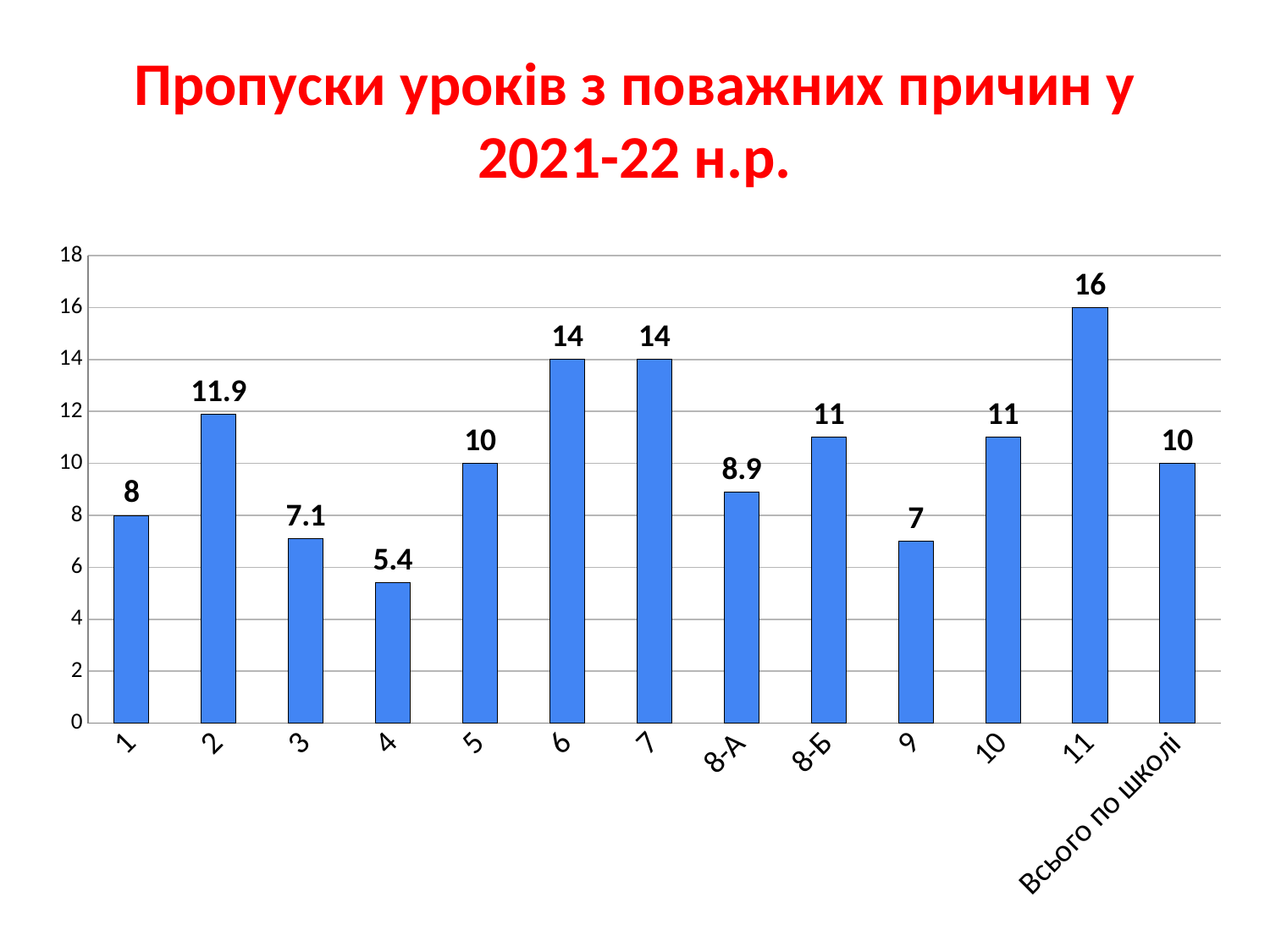

# Пропуски уроків з поважних причин у 2021-22 н.р.

### Chart

| Category | з поважних причин |
|---|---|
| 1 | 8.0 |
| 2 | 11.9 |
| 3 | 7.1 |
| 4 | 5.4 |
| 5 | 10.0 |
| 6 | 14.0 |
| 7 | 14.0 |
| 8-А | 8.9 |
| 8-Б | 11.0 |
| 9 | 7.0 |
| 10 | 11.0 |
| 11 | 16.0 |
| Всього по школі | 10.0 |